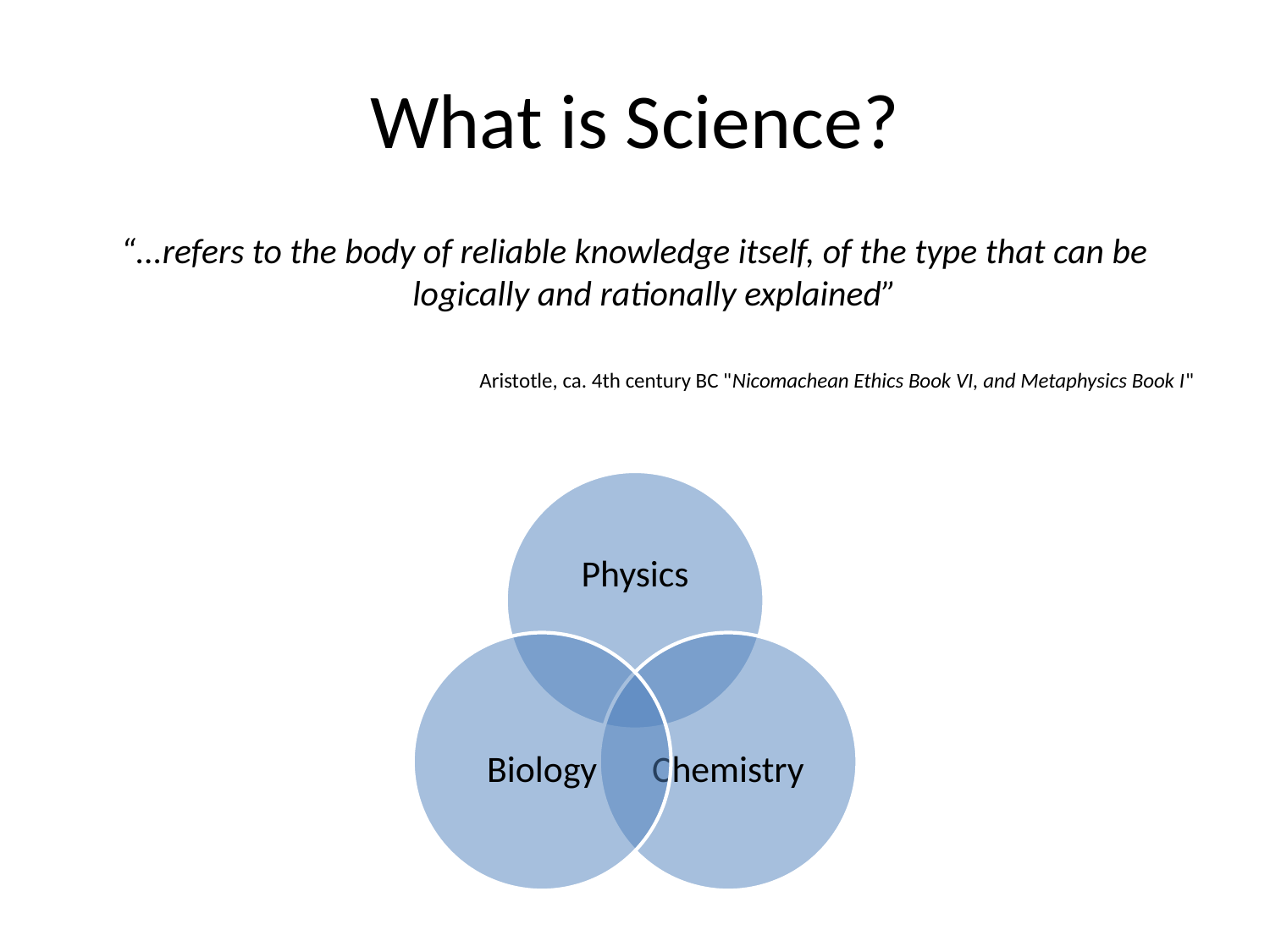

# What is Science?
“...refers to the body of reliable knowledge itself, of the type that can be logically and rationally explained”

Aristotle, ca. 4th century BC "Nicomachean Ethics Book VI, and Metaphysics Book I"

Physics
Chemistry
Biology